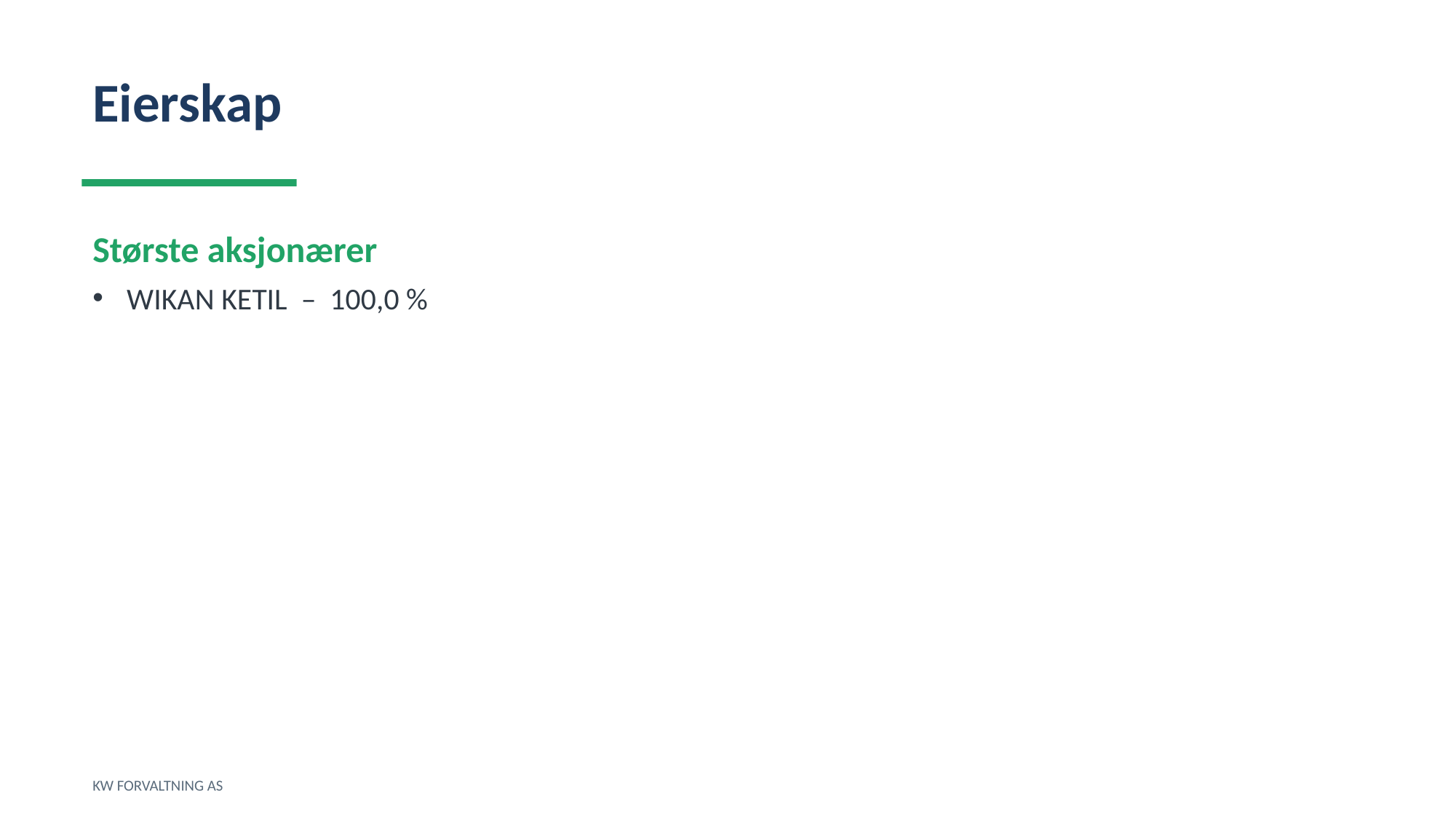

Eierskap

Største aksjonærer
WIKAN KETIL  –  100,0 %
KW FORVALTNING AS